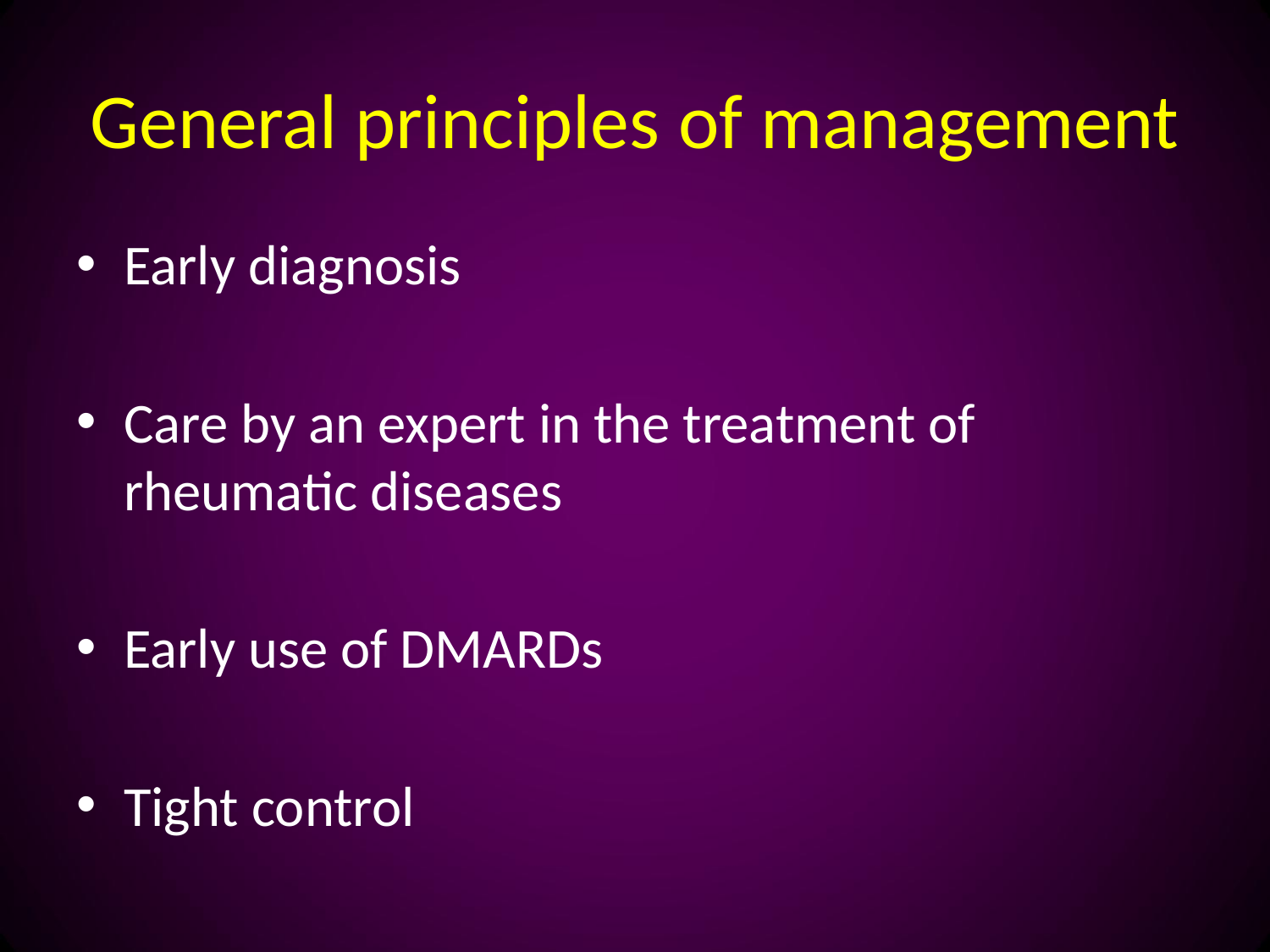

# General principles of management
Early diagnosis

Care by an expert in the treatment of rheumatic diseases

Early use of DMARDs

Tight control